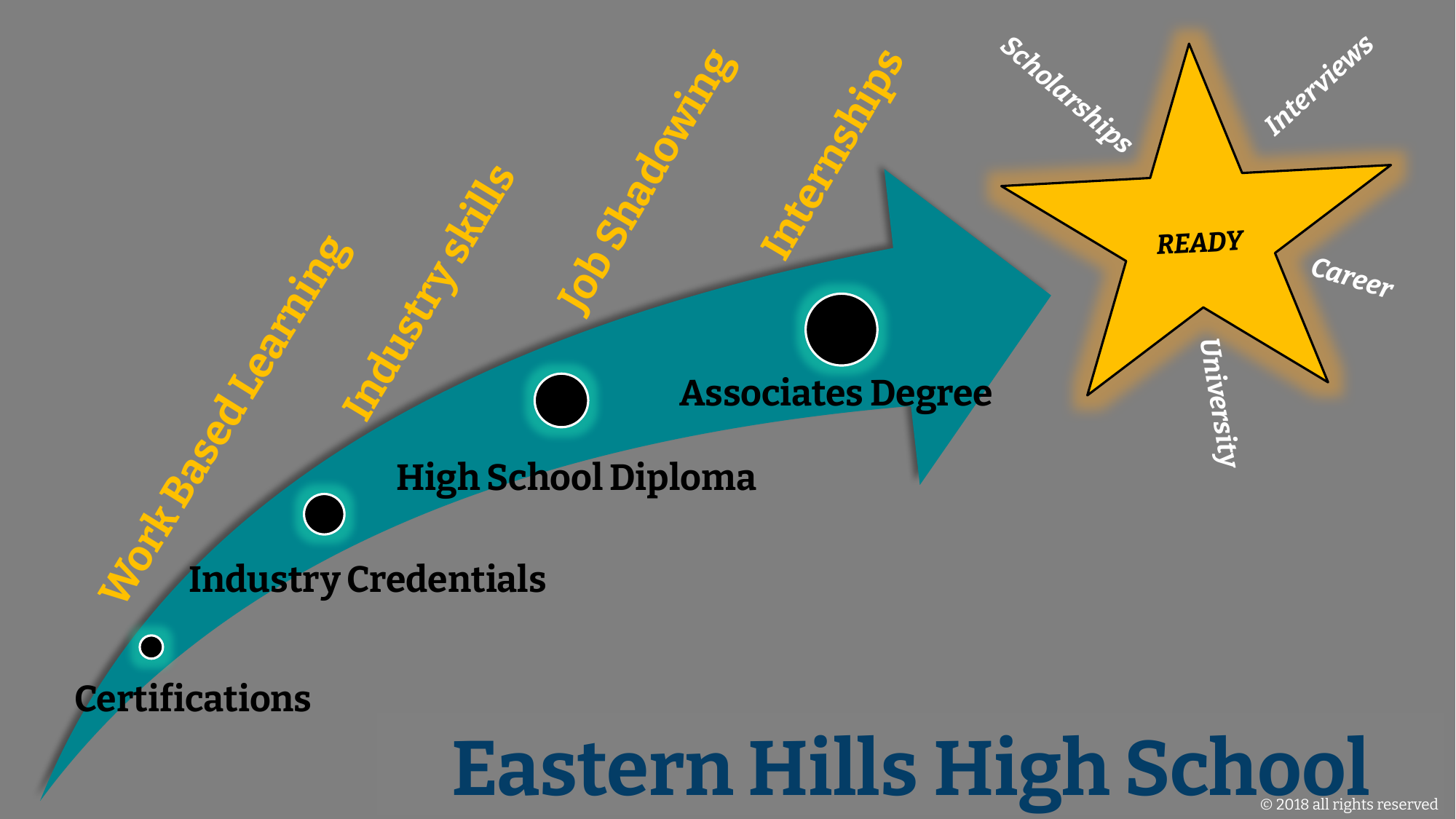

READY
Interviews
Scholarships
Internships
Job Shadowing
Certifications
Industry Credentials
Associates Degree
High School Diploma
Industry skills
Career
Work Based Learning
University
Eastern Hills High School
© 2018 all rights reserved